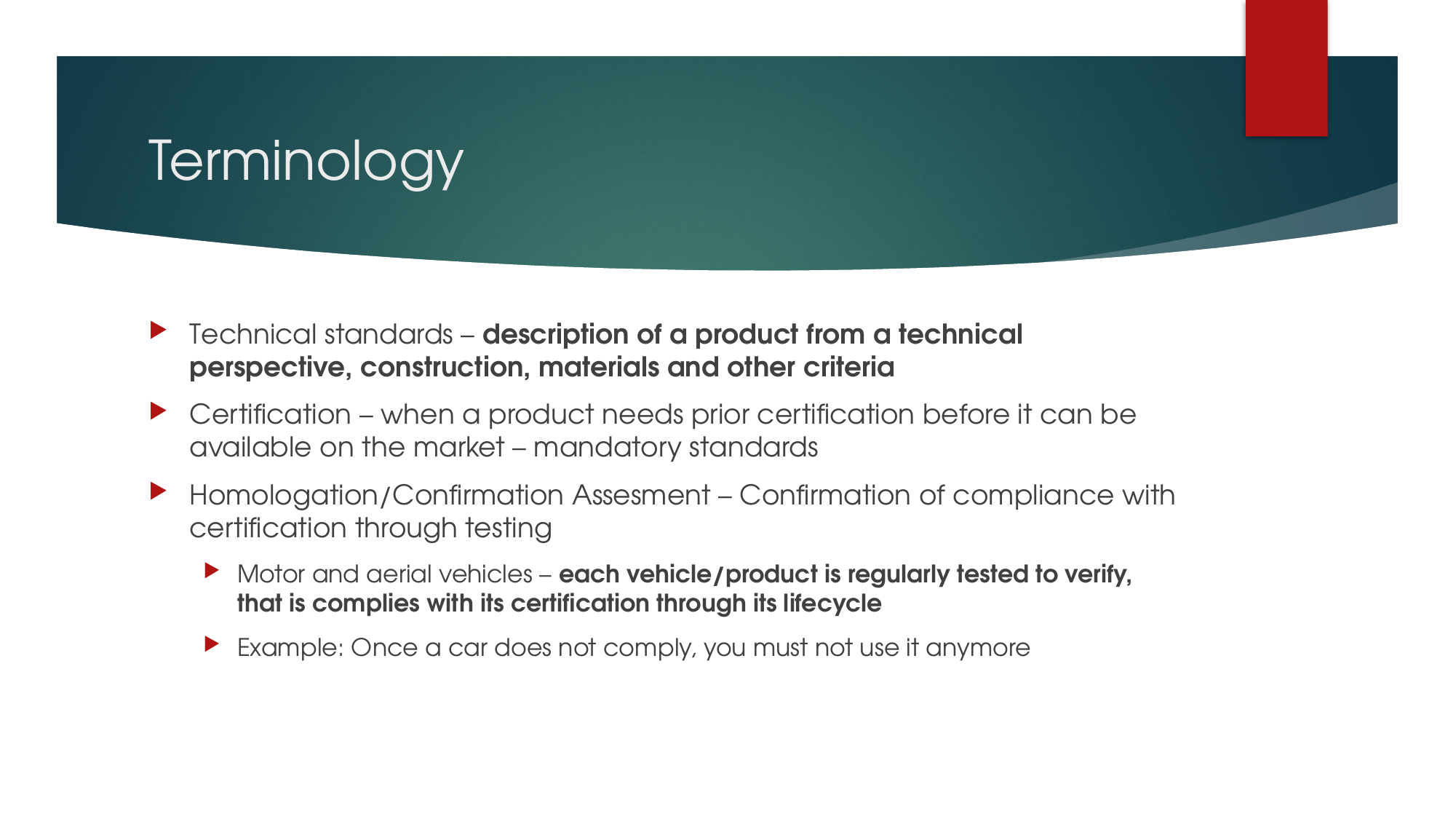

# Terminology
Technical standards – description of a product from a technical perspective, construction, materials and other criteria
Certification – when a product needs prior certification before it can be available on the market – mandatory standards
Homologation/Confirmation Assesment – Confirmation of compliance with certification through testing
Motor and aerial vehicles – each vehicle/product is regularly tested to verify, that is complies with its certification through its lifecycle
Example: Once a car does not comply, you must not use it anymore